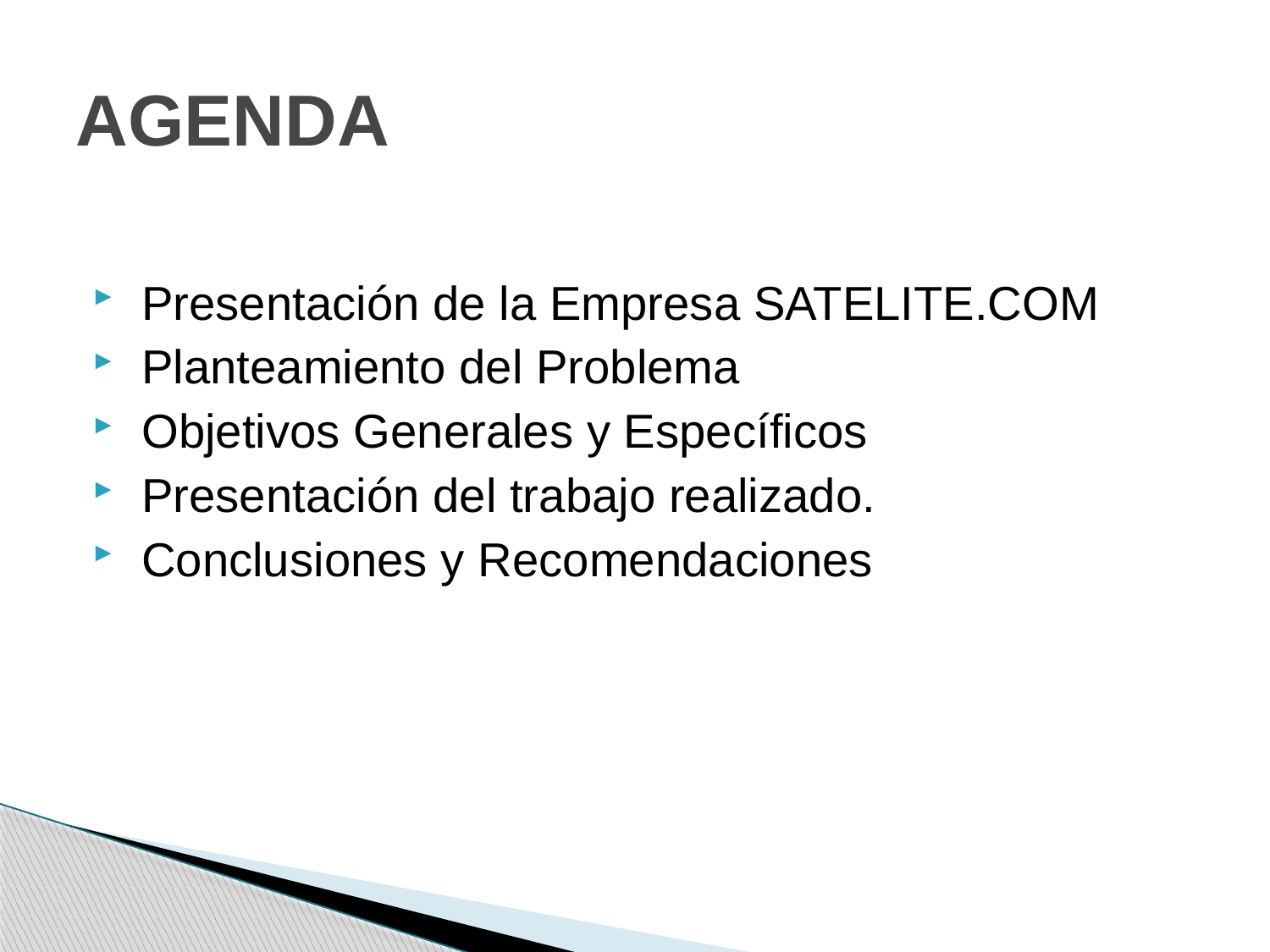

# AGENDA
 Presentación de la Empresa SATELITE.COM
 Planteamiento del Problema
 Objetivos Generales y Específicos
 Presentación del trabajo realizado.
 Conclusiones y Recomendaciones